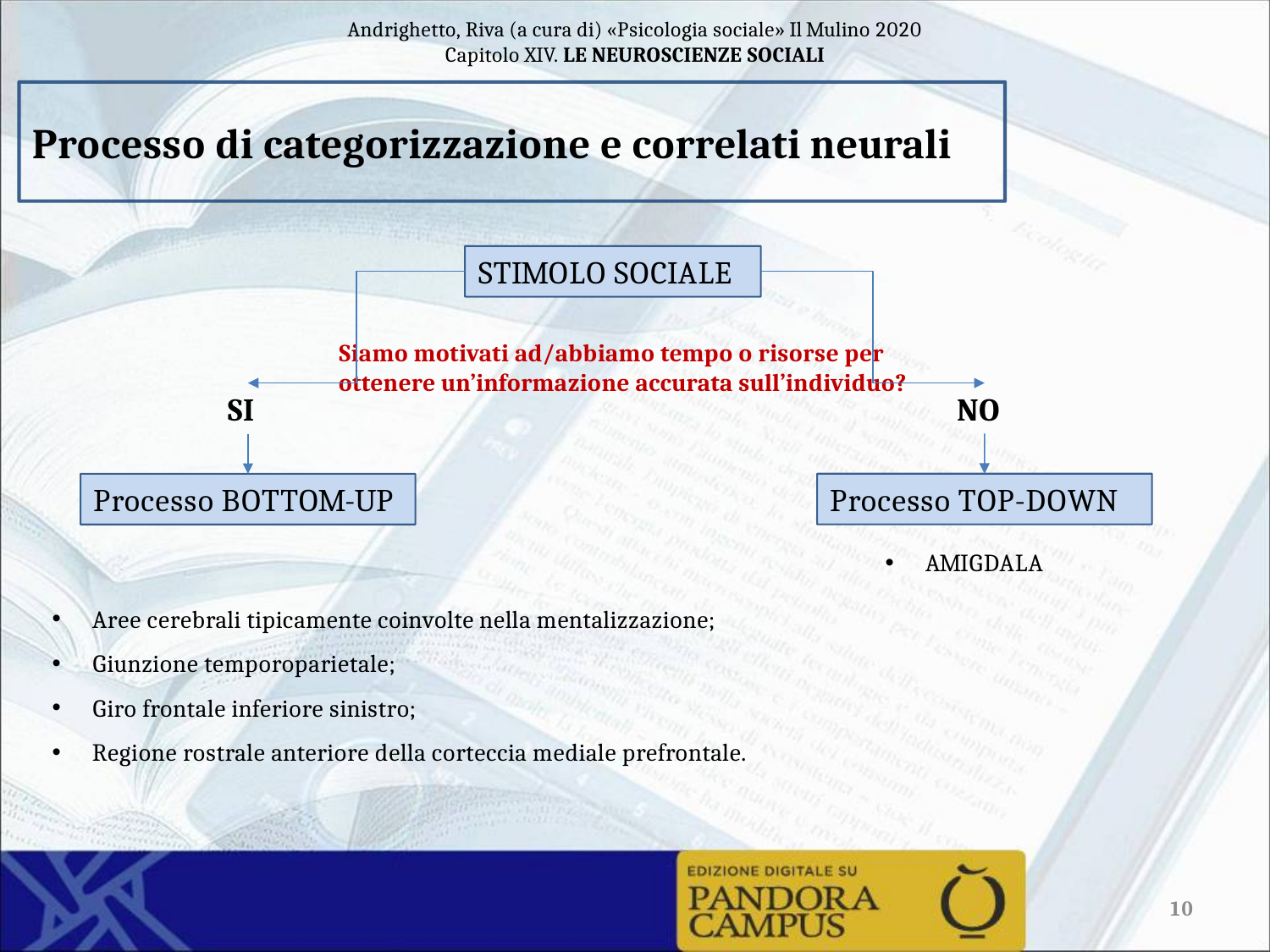

Processo di categorizzazione e correlati neurali
STIMOLO SOCIALE
NO
SI
Processo TOP-DOWN
Processo BOTTOM-UP
Siamo motivati ad/abbiamo tempo o risorse per ottenere un’informazione accurata sull’individuo?
AMIGDALA
Aree cerebrali tipicamente coinvolte nella mentalizzazione;
Giunzione temporoparietale;
Giro frontale inferiore sinistro;
Regione rostrale anteriore della corteccia mediale prefrontale.
10